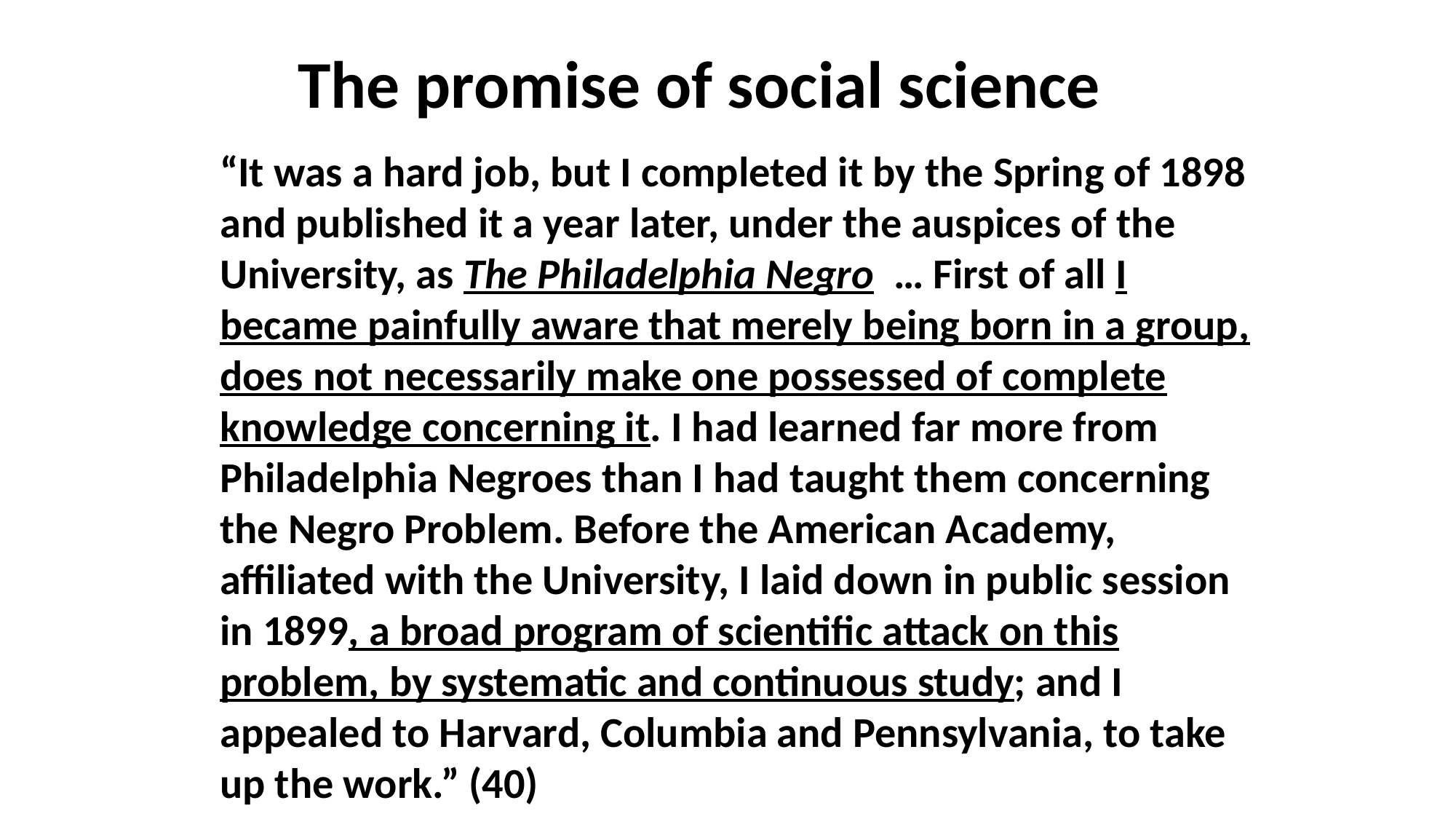

The promise of social science
“It was a hard job, but I completed it by the Spring of 1898 and published it a year later, under the auspices of the University, as The Philadelphia Negro  … First of all I became painfully aware that merely being born in a group, does not necessarily make one possessed of complete knowledge concerning it. I had learned far more from Philadelphia Negroes than I had taught them concerning the Negro Problem. Before the American Academy, affiliated with the University, I laid down in public session in 1899, a broad program of scientific attack on this problem, by systematic and continuous study; and I appealed to Harvard, Columbia and Pennsylvania, to take up the work.” (40)